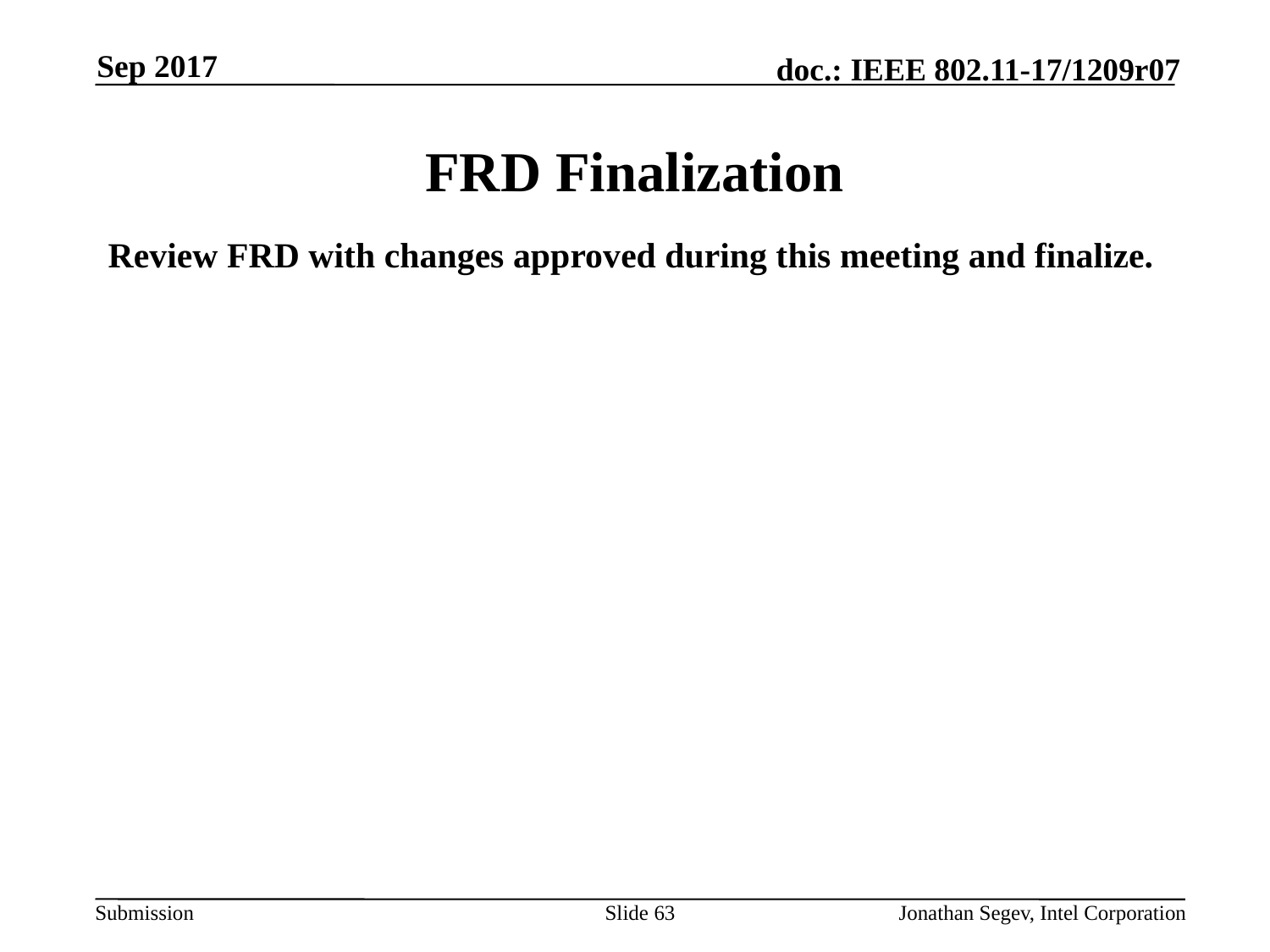

Sep 2017
# FRD Finalization
Review FRD with changes approved during this meeting and finalize.
Slide 63
Jonathan Segev, Intel Corporation